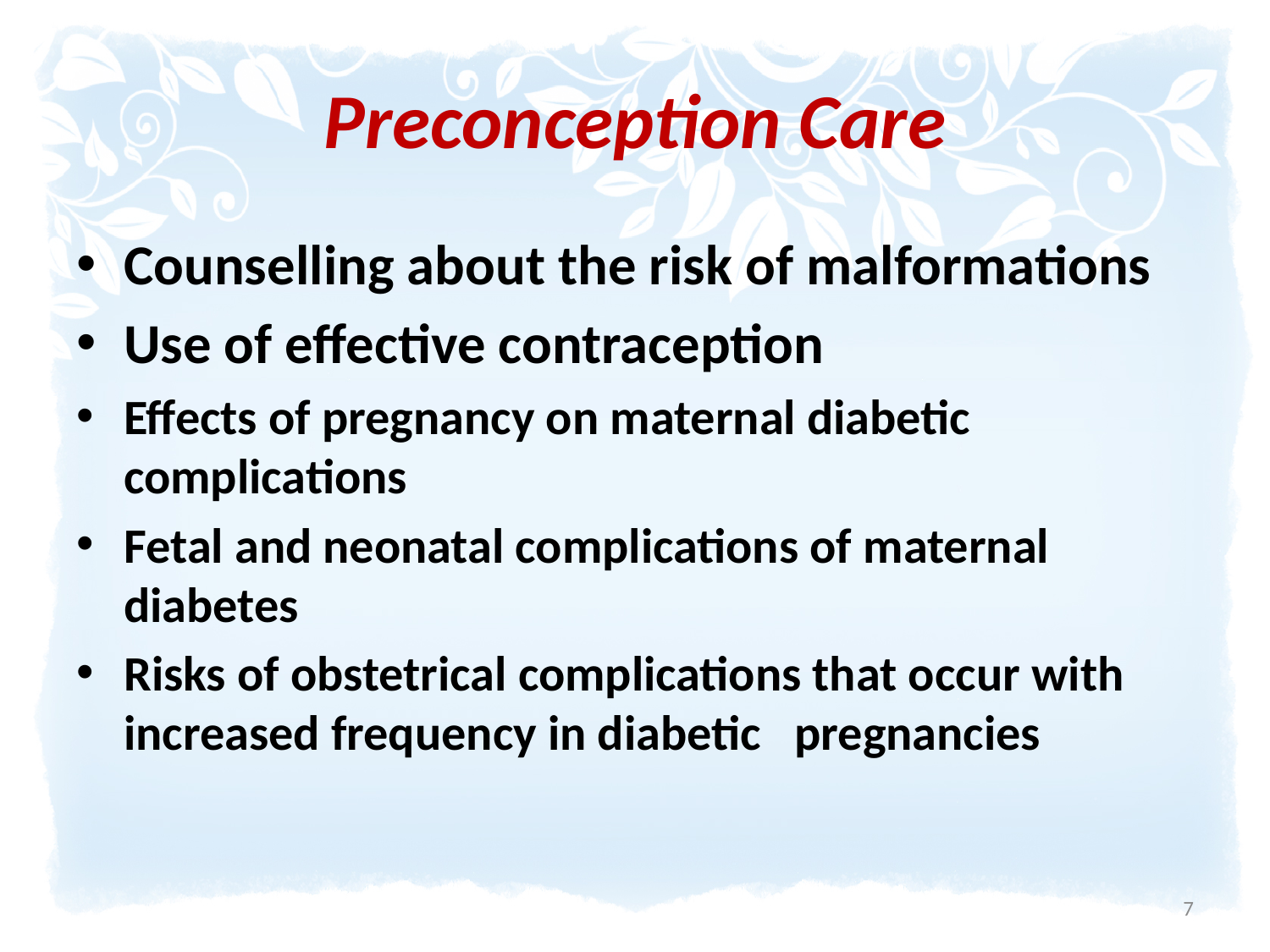

# Preconception Care
Counselling about the risk of malformations
Use of effective contraception
Effects of pregnancy on maternal diabetic complications
Fetal and neonatal complications of maternal diabetes
Risks of obstetrical complications that occur with increased frequency in diabetic   pregnancies

7